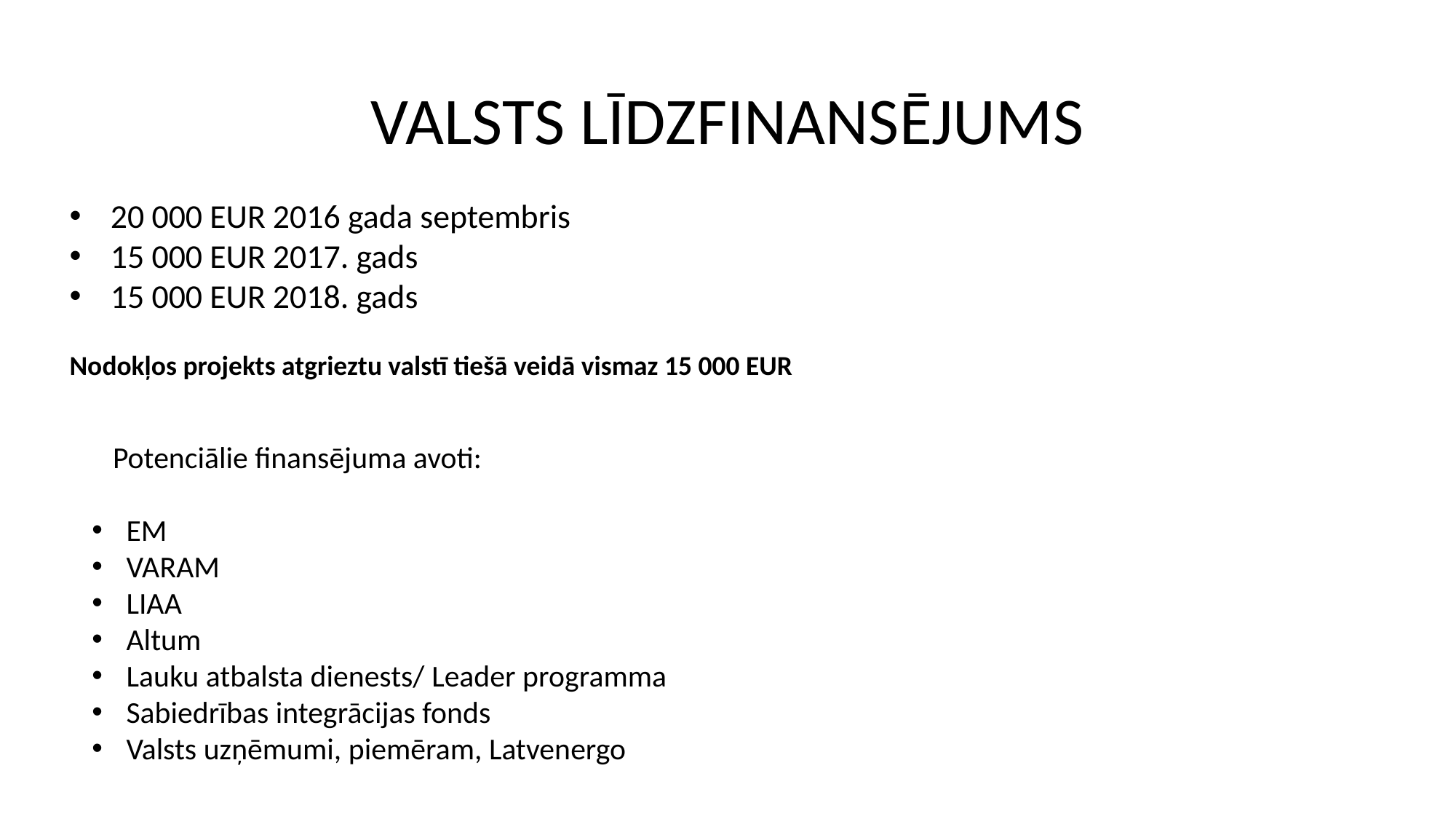

# VALSTS LĪDZFINANSĒJUMS
20 000 EUR 2016 gada septembris
15 000 EUR 2017. gads
15 000 EUR 2018. gads

Nodokļos projekts atgrieztu valstī tiešā veidā vismaz 15 000 EUR
   Potenciālie finansējuma avoti:

EM
VARAM
LIAA
Altum
Lauku atbalsta dienests/ Leader programma
Sabiedrības integrācijas fonds
Valsts uzņēmumi, piemēram, Latvenergo